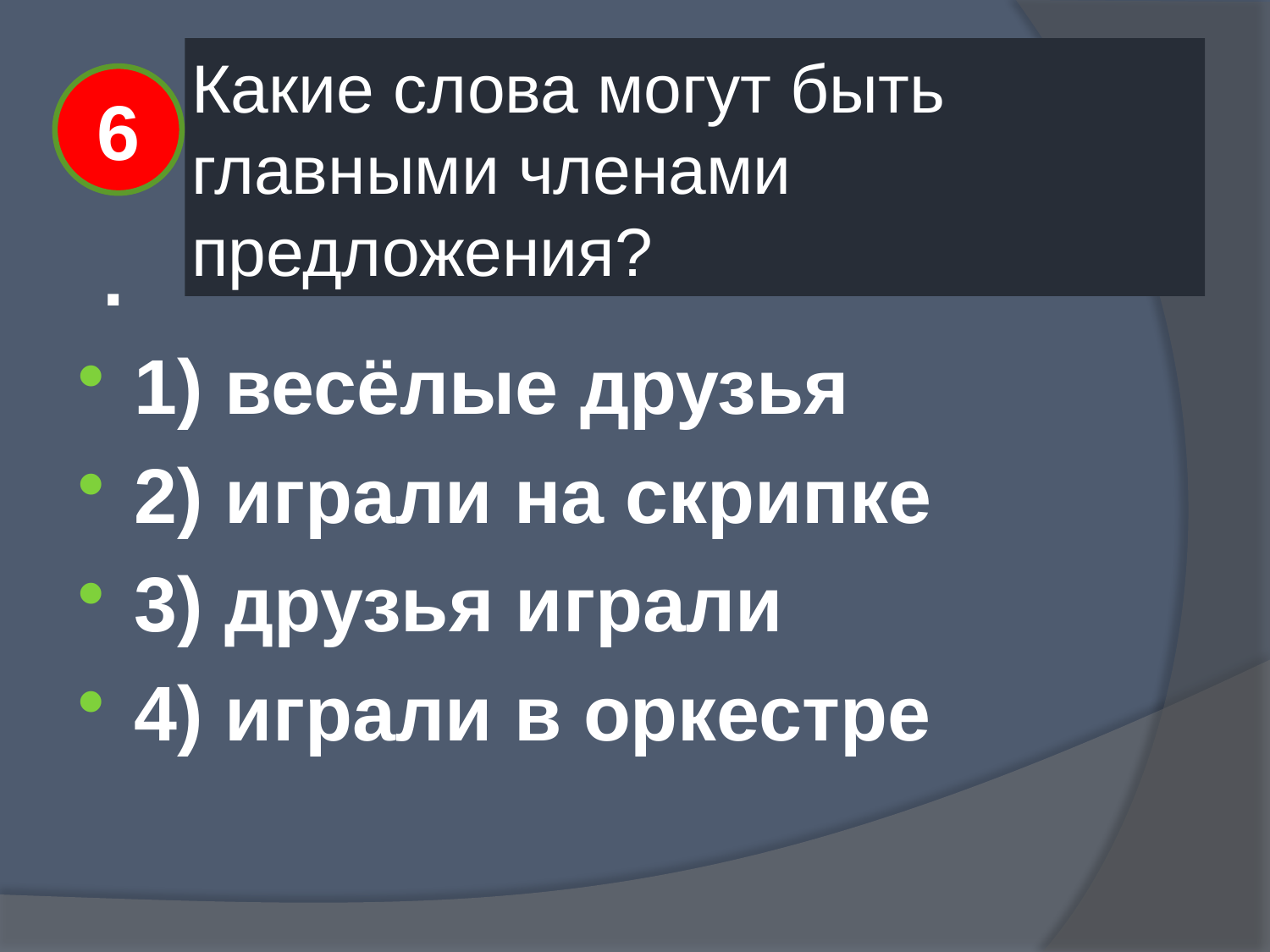

# Какие слова могут быть главными членами предложения?
6
 .
1) весёлые друзья
2) играли на скрипке
3) друзья играли
4) играли в оркестре